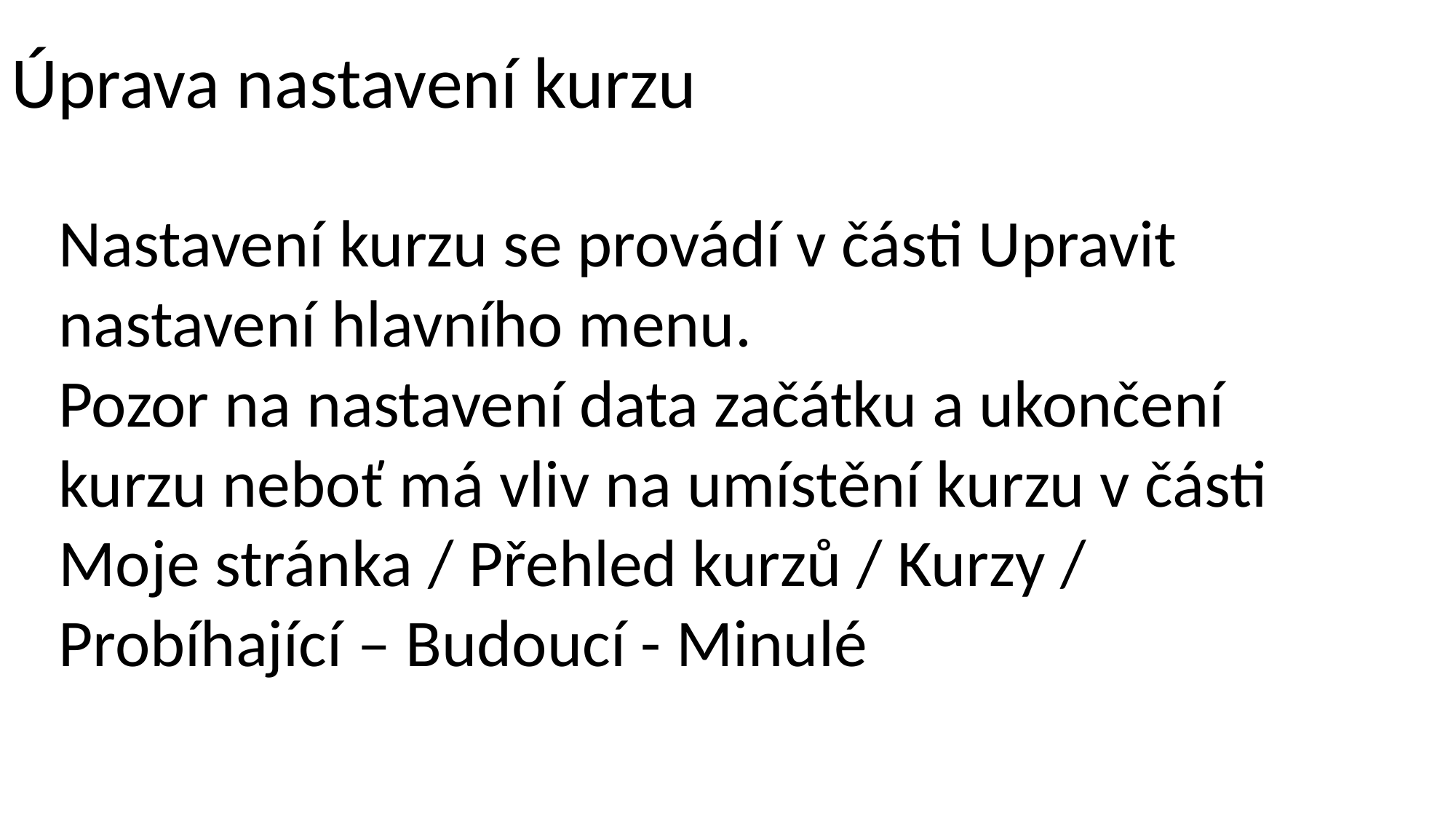

# Úprava nastavení kurzu
Nastavení kurzu se provádí v části Upravit nastavení hlavního menu.
Pozor na nastavení data začátku a ukončení kurzu neboť má vliv na umístění kurzu v části Moje stránka / Přehled kurzů / Kurzy / Probíhající – Budoucí - Minulé